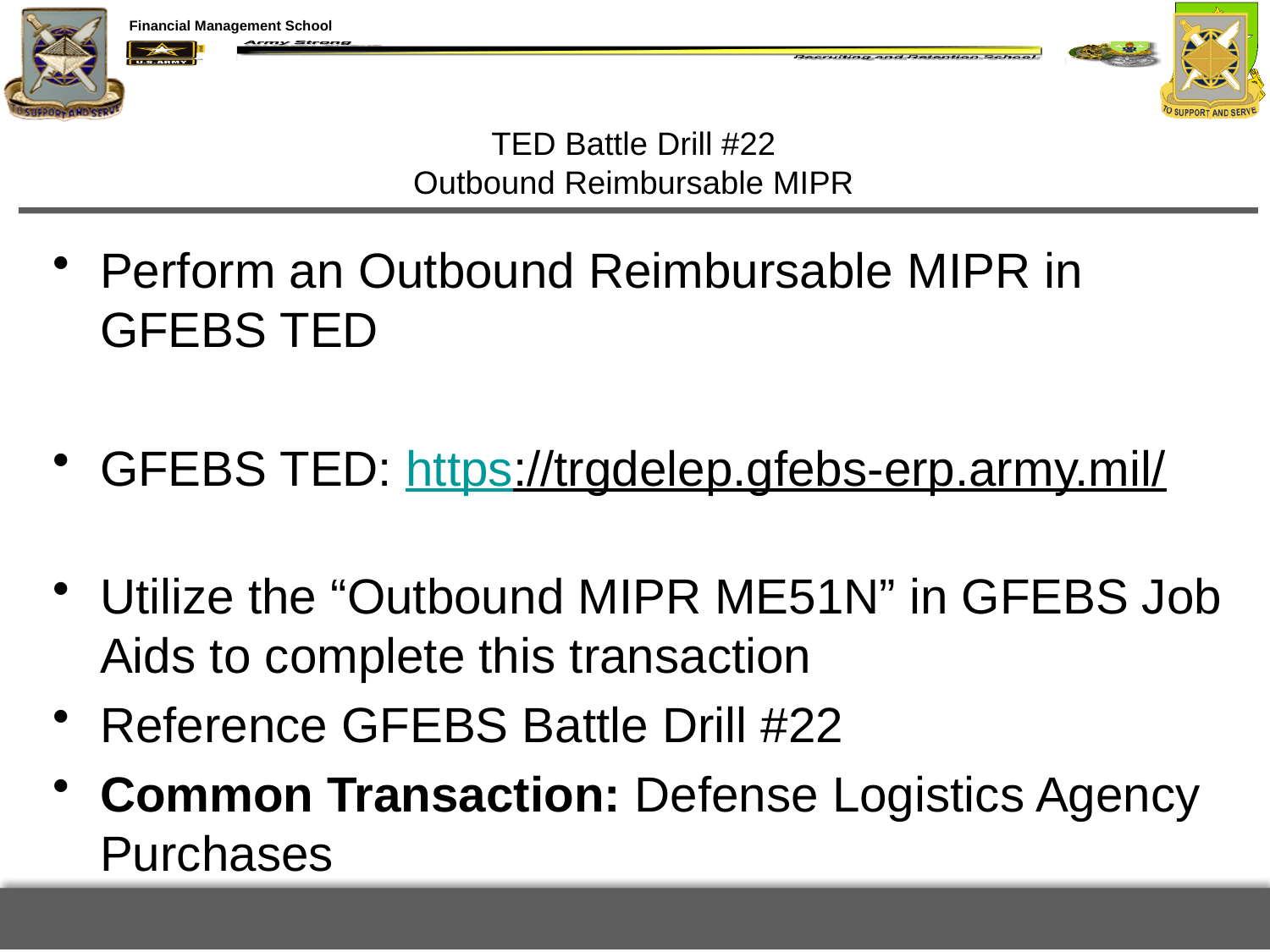

# TED Battle Drill #22 Outbound Reimbursable MIPR
Perform an Outbound Reimbursable MIPR in GFEBS TED

GFEBS TED: https://trgdelep.gfebs-erp.army.mil/
Utilize the “Outbound MIPR ME51N” in GFEBS Job Aids to complete this transaction
Reference GFEBS Battle Drill #22
Common Transaction: Defense Logistics Agency Purchases